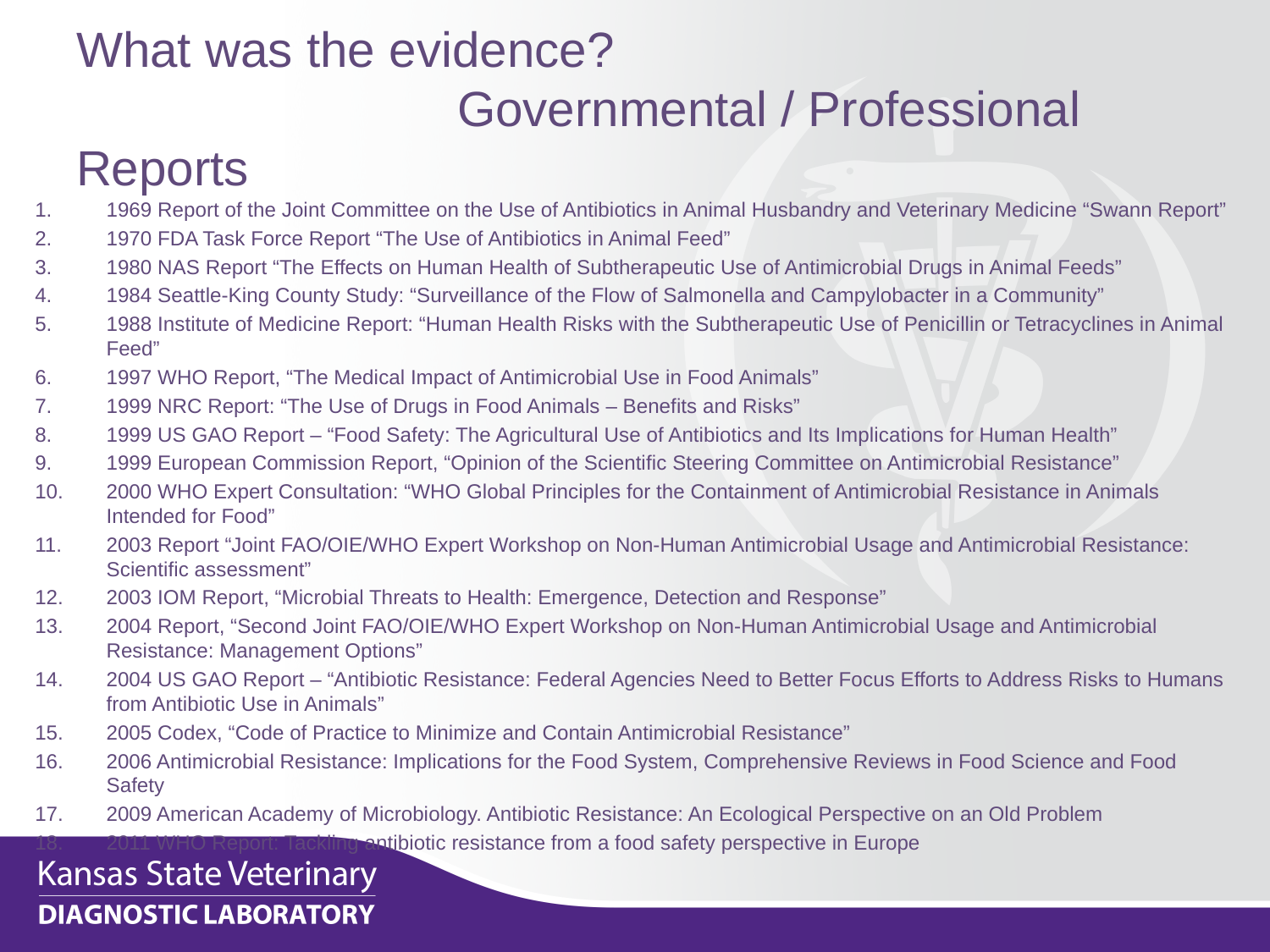

# What was the evidence? Governmental / Professional Reports
1969 Report of the Joint Committee on the Use of Antibiotics in Animal Husbandry and Veterinary Medicine “Swann Report”
1970 FDA Task Force Report “The Use of Antibiotics in Animal Feed”
1980 NAS Report “The Effects on Human Health of Subtherapeutic Use of Antimicrobial Drugs in Animal Feeds”
1984 Seattle-King County Study: “Surveillance of the Flow of Salmonella and Campylobacter in a Community”
1988 Institute of Medicine Report: “Human Health Risks with the Subtherapeutic Use of Penicillin or Tetracyclines in Animal Feed”
1997 WHO Report, “The Medical Impact of Antimicrobial Use in Food Animals”
1999 NRC Report: “The Use of Drugs in Food Animals – Benefits and Risks”
1999 US GAO Report – “Food Safety: The Agricultural Use of Antibiotics and Its Implications for Human Health”
1999 European Commission Report, “Opinion of the Scientific Steering Committee on Antimicrobial Resistance”
2000 WHO Expert Consultation: “WHO Global Principles for the Containment of Antimicrobial Resistance in Animals Intended for Food”
2003 Report “Joint FAO/OIE/WHO Expert Workshop on Non-Human Antimicrobial Usage and Antimicrobial Resistance: Scientific assessment”
2003 IOM Report, “Microbial Threats to Health: Emergence, Detection and Response”
2004 Report, “Second Joint FAO/OIE/WHO Expert Workshop on Non-Human Antimicrobial Usage and Antimicrobial Resistance: Management Options”
2004 US GAO Report – “Antibiotic Resistance: Federal Agencies Need to Better Focus Efforts to Address Risks to Humans from Antibiotic Use in Animals”
2005 Codex, “Code of Practice to Minimize and Contain Antimicrobial Resistance”
2006 Antimicrobial Resistance: Implications for the Food System, Comprehensive Reviews in Food Science and Food Safety
2009 American Academy of Microbiology. Antibiotic Resistance: An Ecological Perspective on an Old Problem
2011 WHO Report: Tackling antibiotic resistance from a food safety perspective in Europe